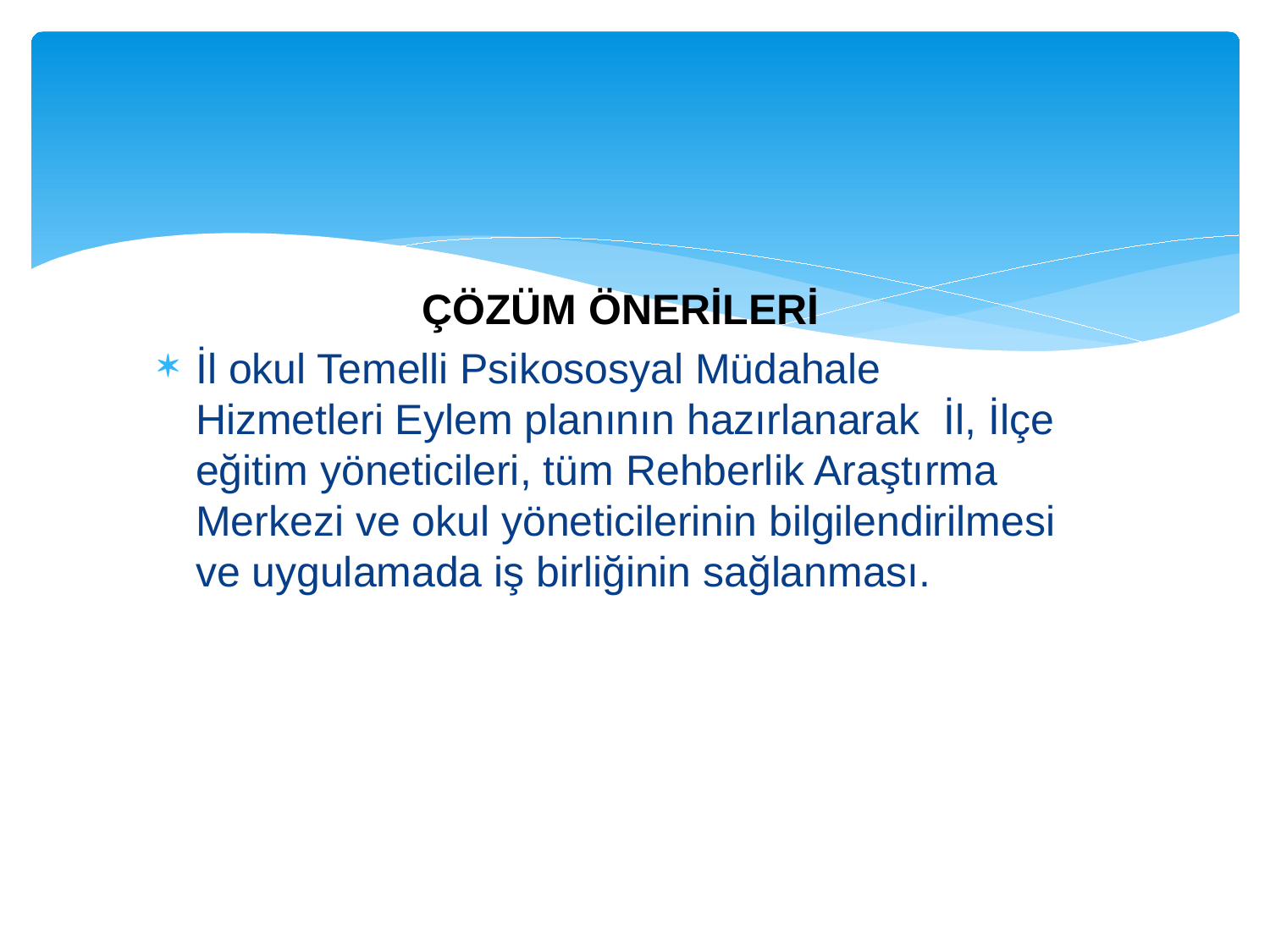

ÇÖZÜM ÖNERİLERİ
İl okul Temelli Psikososyal Müdahale Hizmetleri Eylem planının hazırlanarak  İl, İlçe eğitim yöneticileri, tüm Rehberlik Araştırma Merkezi ve okul yöneticilerinin bilgilendirilmesi ve uygulamada iş birliğinin sağlanması.